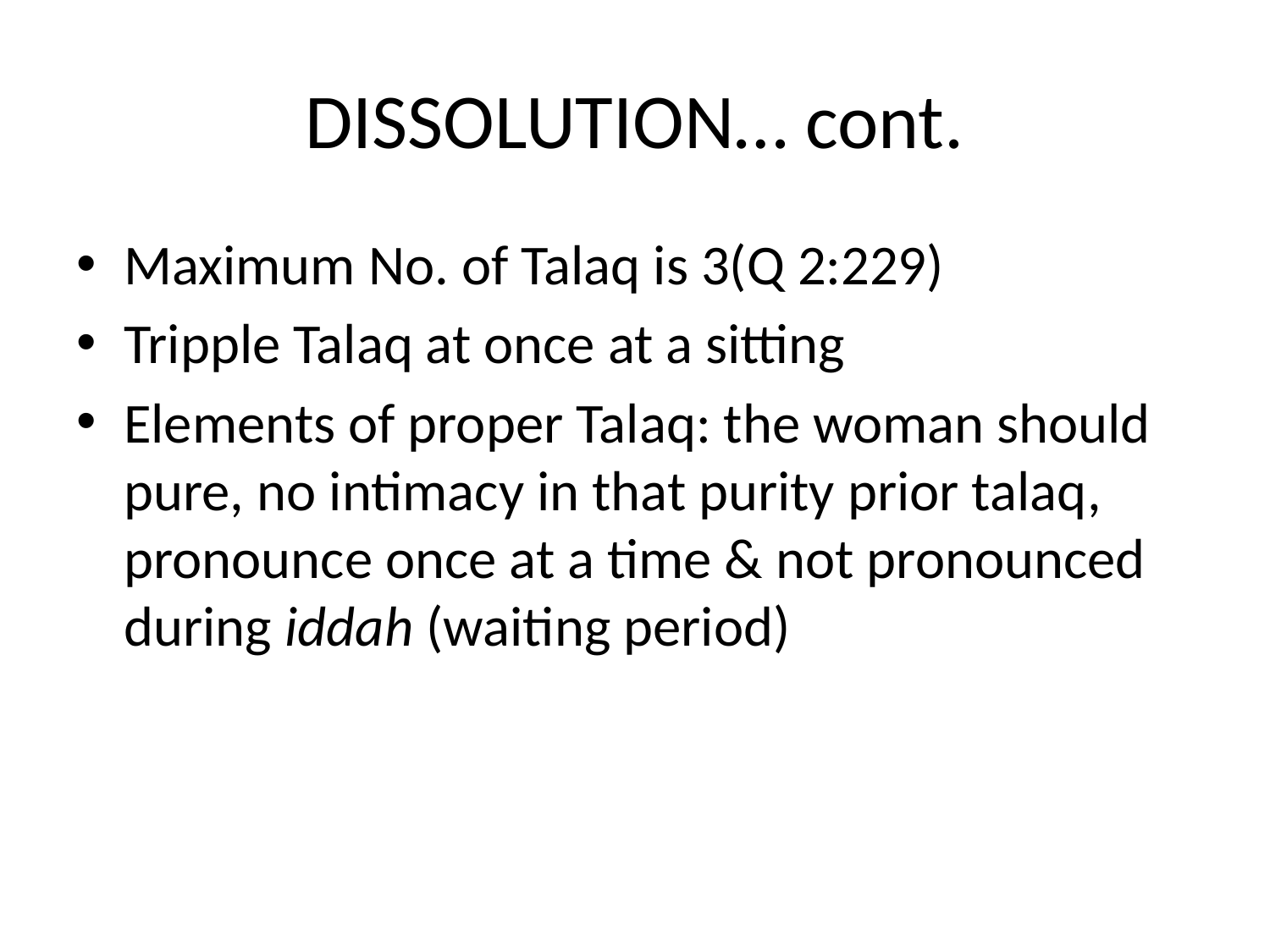

# DISSOLUTION… cont.
Maximum No. of Talaq is 3(Q 2:229)
Tripple Talaq at once at a sitting
Elements of proper Talaq: the woman should pure, no intimacy in that purity prior talaq, pronounce once at a time & not pronounced during iddah (waiting period)